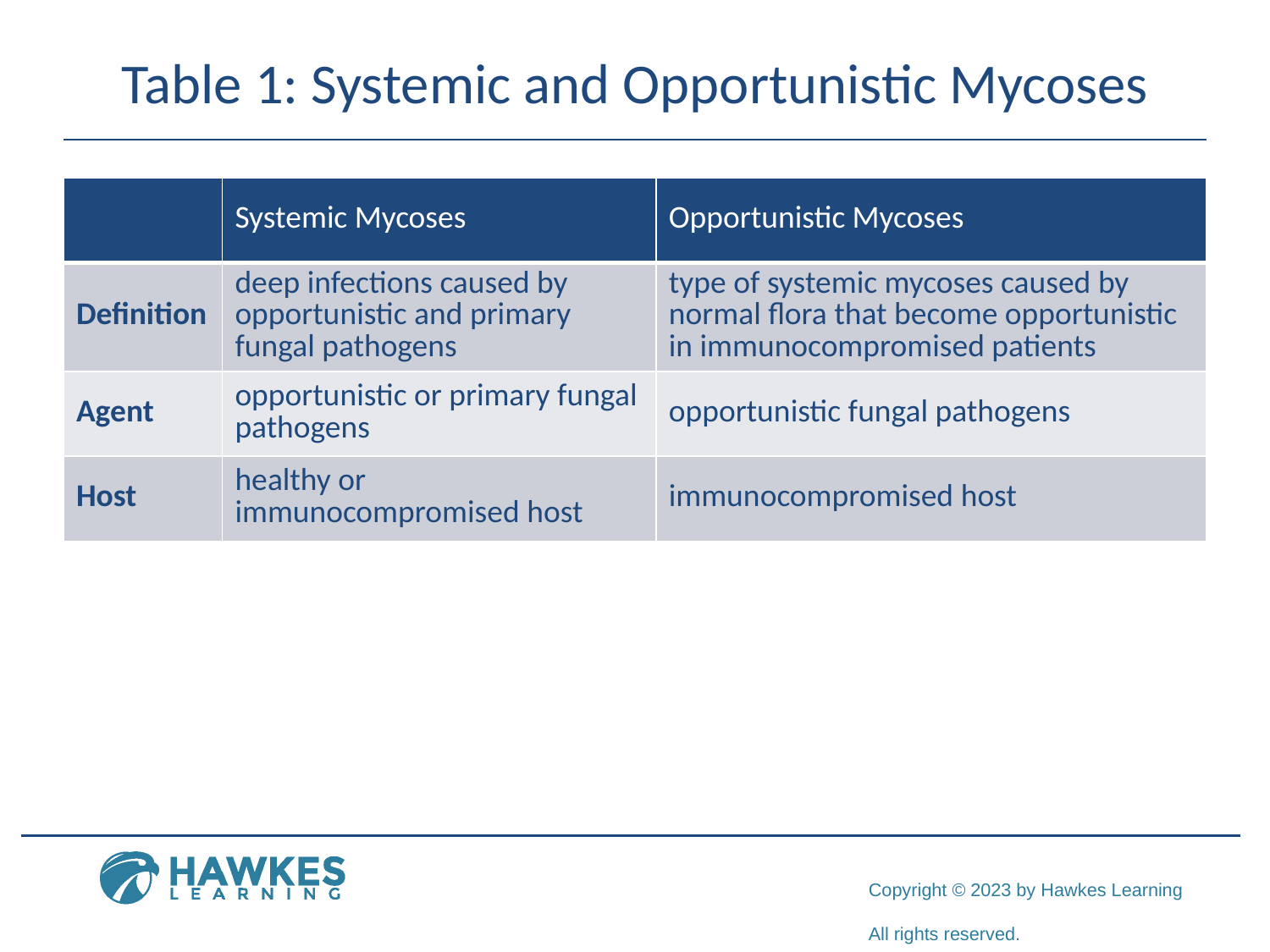

# Table 1: Systemic and Opportunistic Mycoses
|  | Systemic Mycoses | Opportunistic Mycoses |
| --- | --- | --- |
| Definition | deep infections caused by opportunistic and primary fungal pathogens | type of systemic mycoses caused by normal flora that become opportunistic in immunocompromised patients |
| Agent | opportunistic or primary fungal pathogens | opportunistic fungal pathogens |
| Host | healthy or immunocompromised host | immunocompromised host |